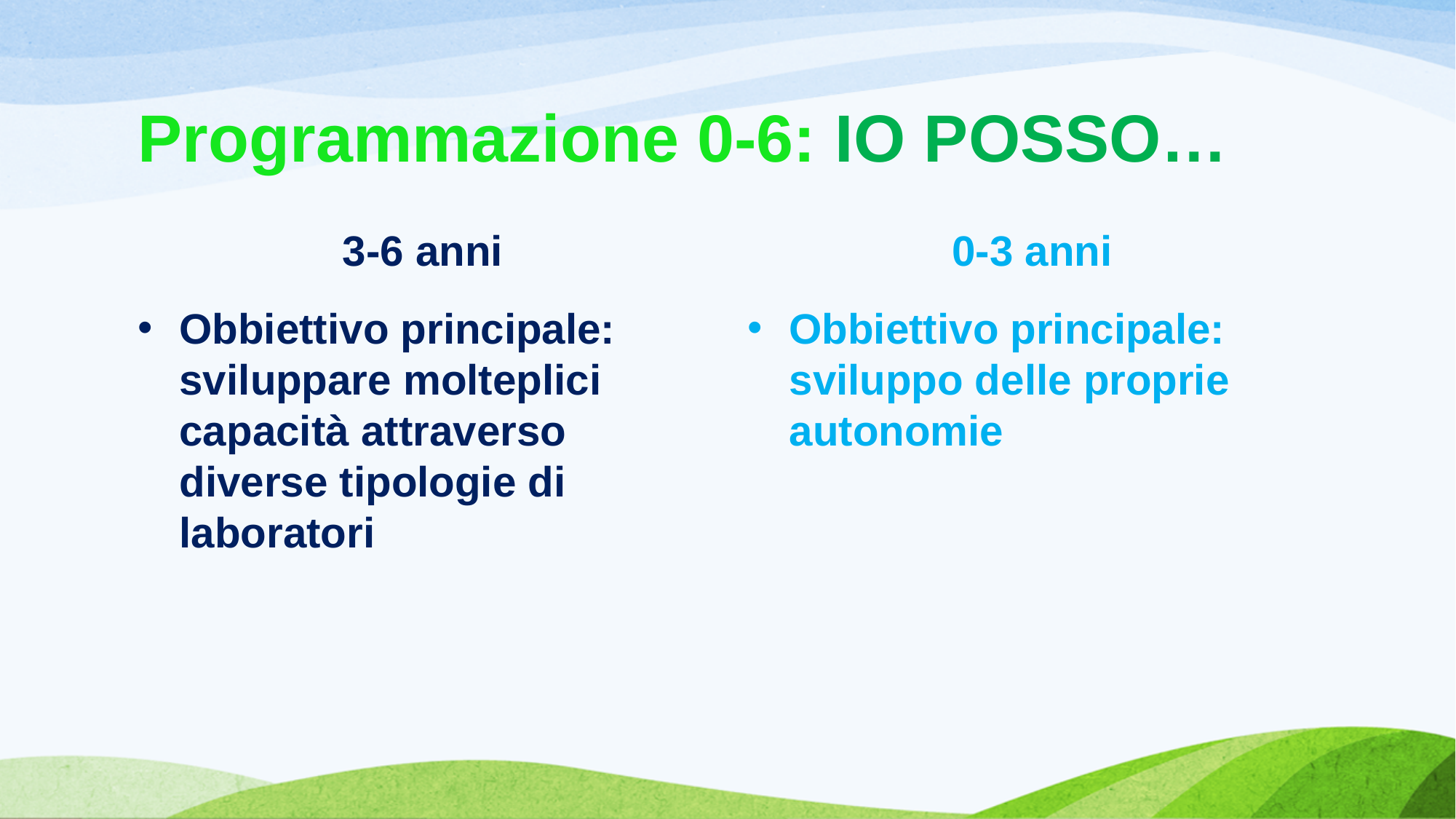

# Programmazione 0-6: IO POSSO…
3-6 anni
Obbiettivo principale: sviluppare molteplici capacità attraverso diverse tipologie di laboratori

0-3 anni
Obbiettivo principale: sviluppo delle proprie autonomie